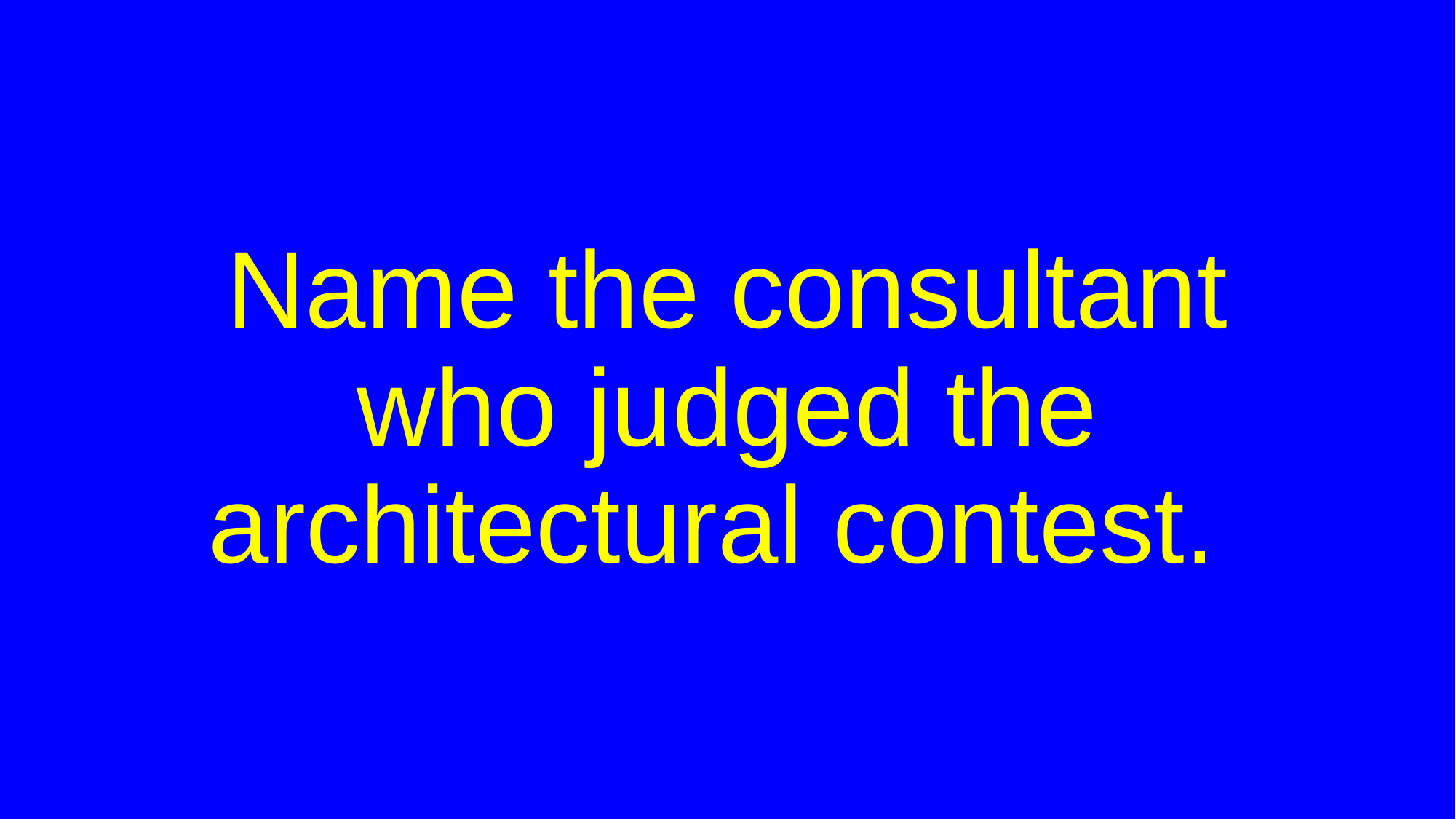

# Name the consultant who judged the architectural contest.